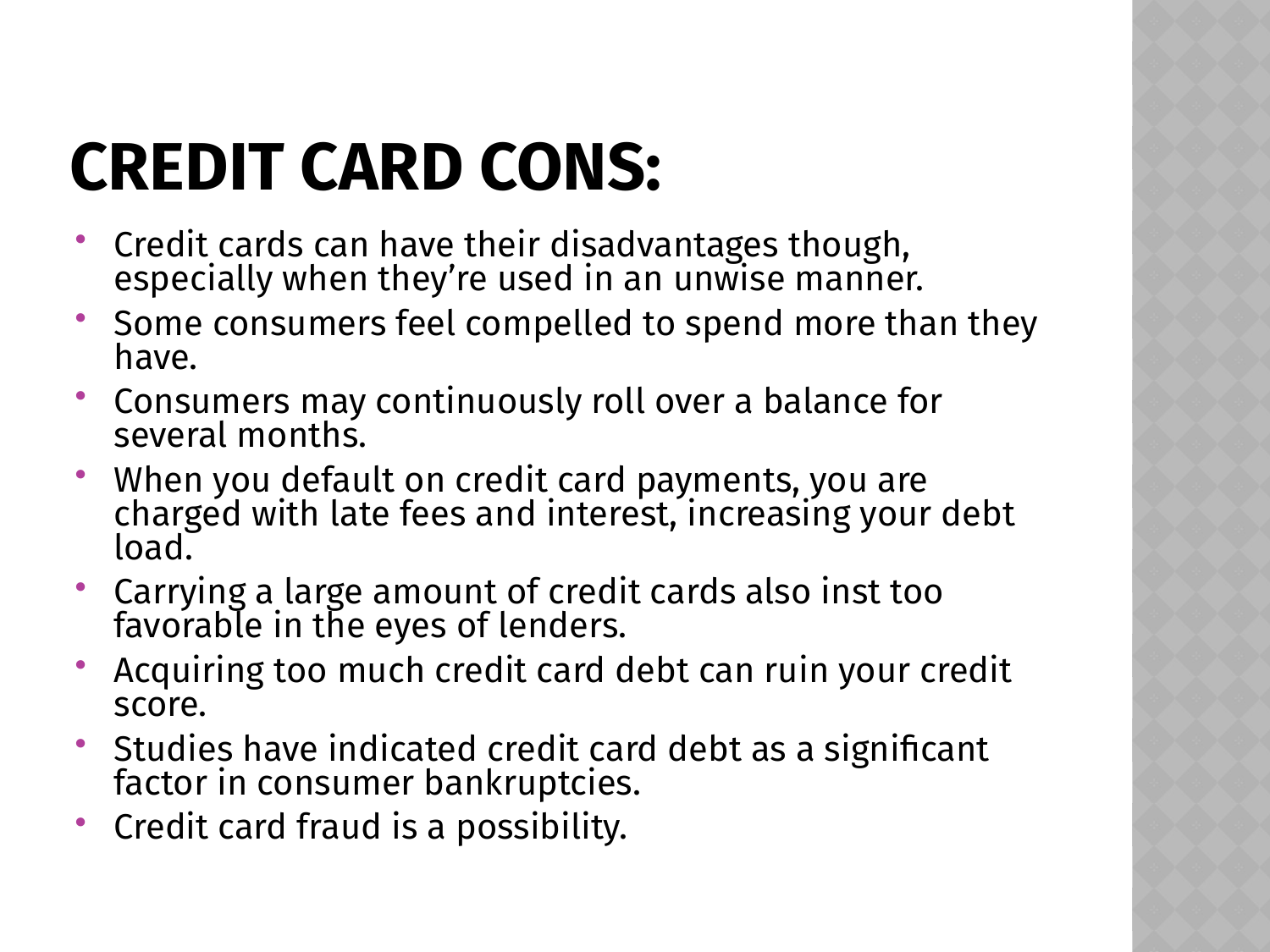

# Credit card Cons:
Credit cards can have their disadvantages though, especially when they’re used in an unwise manner.
Some consumers feel compelled to spend more than they have.
Consumers may continuously roll over a balance for several months.
When you default on credit card payments, you are charged with late fees and interest, increasing your debt load.
Carrying a large amount of credit cards also inst too favorable in the eyes of lenders.
Acquiring too much credit card debt can ruin your credit score.
Studies have indicated credit card debt as a significant factor in consumer bankruptcies.
Credit card fraud is a possibility.